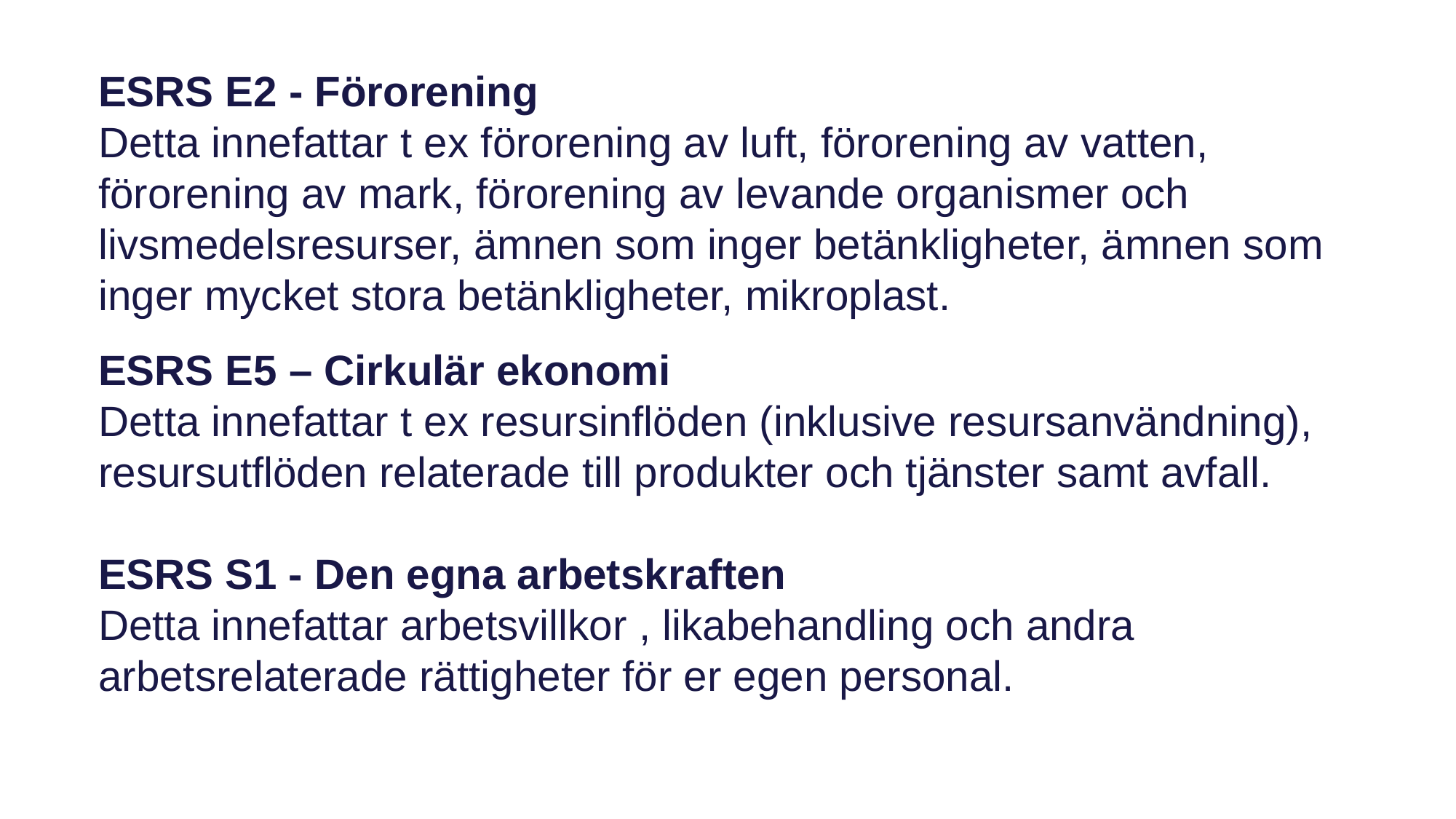

ESRS E2 - Förorening
Detta innefattar t ex förorening av luft, förorening av vatten, förorening av mark, förorening av levande organismer och livsmedelsresurser, ämnen som inger betänkligheter, ämnen som inger mycket stora betänkligheter, mikroplast.

ESRS E5 – Cirkulär ekonomi
Detta innefattar t ex resursinflöden (inklusive resursanvändning), resursutflöden relaterade till produkter och tjänster samt avfall.
ESRS S1 - Den egna arbetskraften
Detta innefattar arbetsvillkor , likabehandling och andra arbetsrelaterade rättigheter för er egen personal.